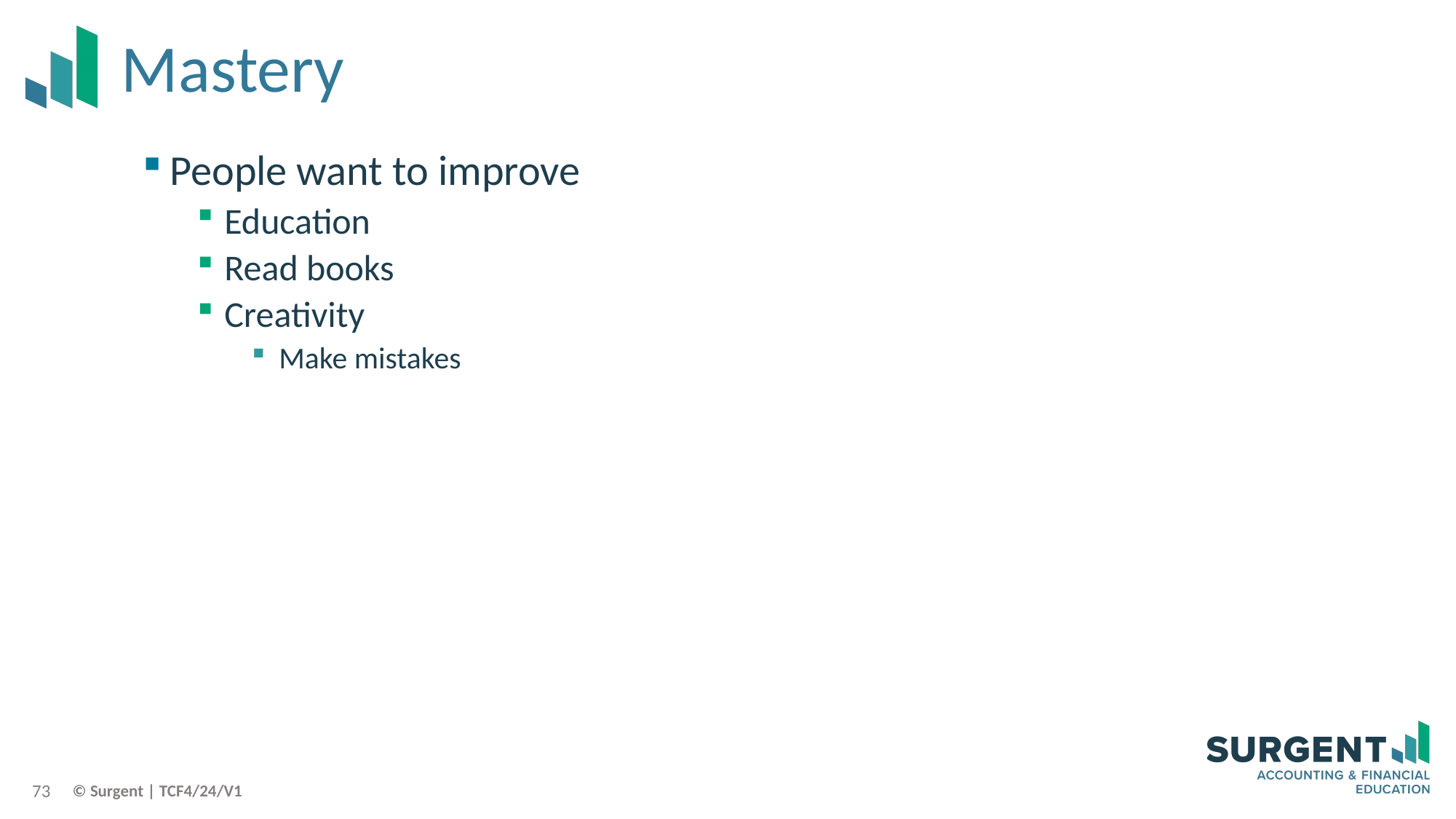

# Mastery
People want to improve
Education
Read books
Creativity
Make mistakes

73
© Surgent | TCF4/24/V1